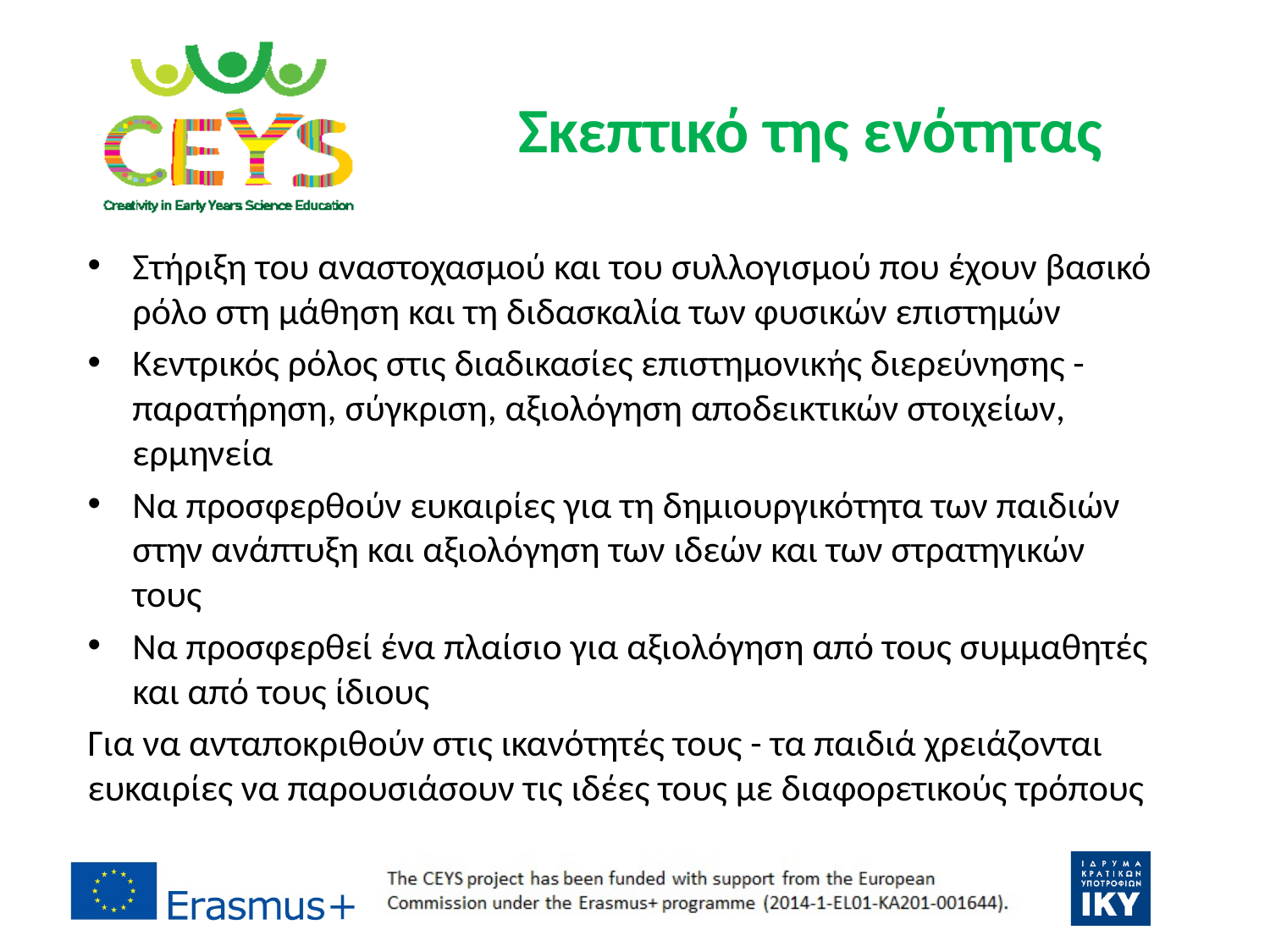

# Σκεπτικό της ενότητας
Στήριξη του αναστοχασμού και του συλλογισμού που έχουν βασικό ρόλο στη μάθηση και τη διδασκαλία των φυσικών επιστημών
Κεντρικός ρόλος στις διαδικασίες επιστημονικής διερεύνησης - παρατήρηση, σύγκριση, αξιολόγηση αποδεικτικών στοιχείων, ερμηνεία
Να προσφερθούν ευκαιρίες για τη δημιουργικότητα των παιδιών στην ανάπτυξη και αξιολόγηση των ιδεών και των στρατηγικών τους
Να προσφερθεί ένα πλαίσιο για αξιολόγηση από τους συμμαθητές και από τους ίδιους
Για να ανταποκριθούν στις ικανότητές τους - τα παιδιά χρειάζονται ευκαιρίες να παρουσιάσουν τις ιδέες τους με διαφορετικούς τρόπους